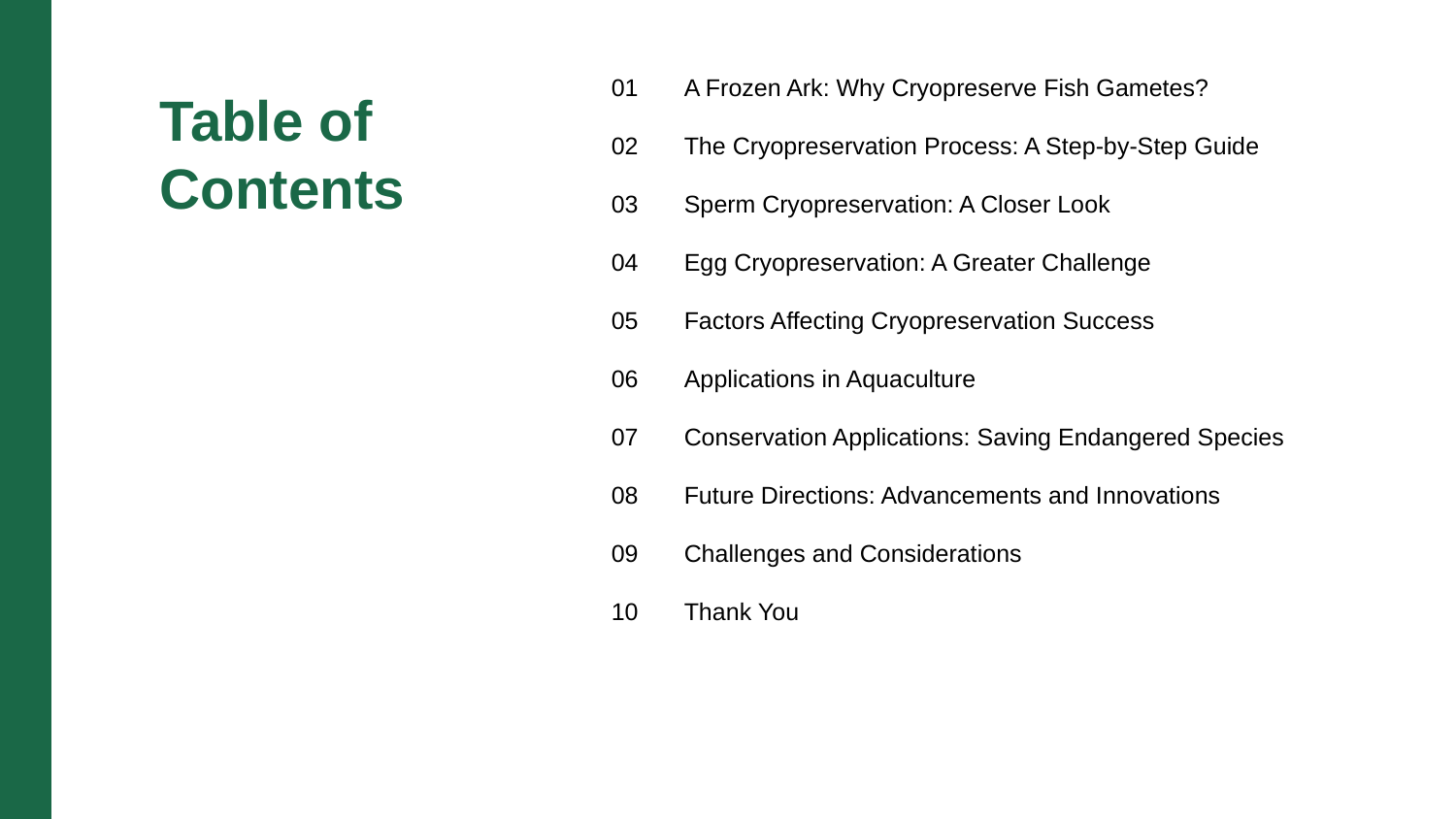

01
A Frozen Ark: Why Cryopreserve Fish Gametes?
Table of Contents
02
The Cryopreservation Process: A Step-by-Step Guide
03
Sperm Cryopreservation: A Closer Look
04
Egg Cryopreservation: A Greater Challenge
05
Factors Affecting Cryopreservation Success
06
Applications in Aquaculture
07
Conservation Applications: Saving Endangered Species
08
Future Directions: Advancements and Innovations
09
Challenges and Considerations
10
Thank You